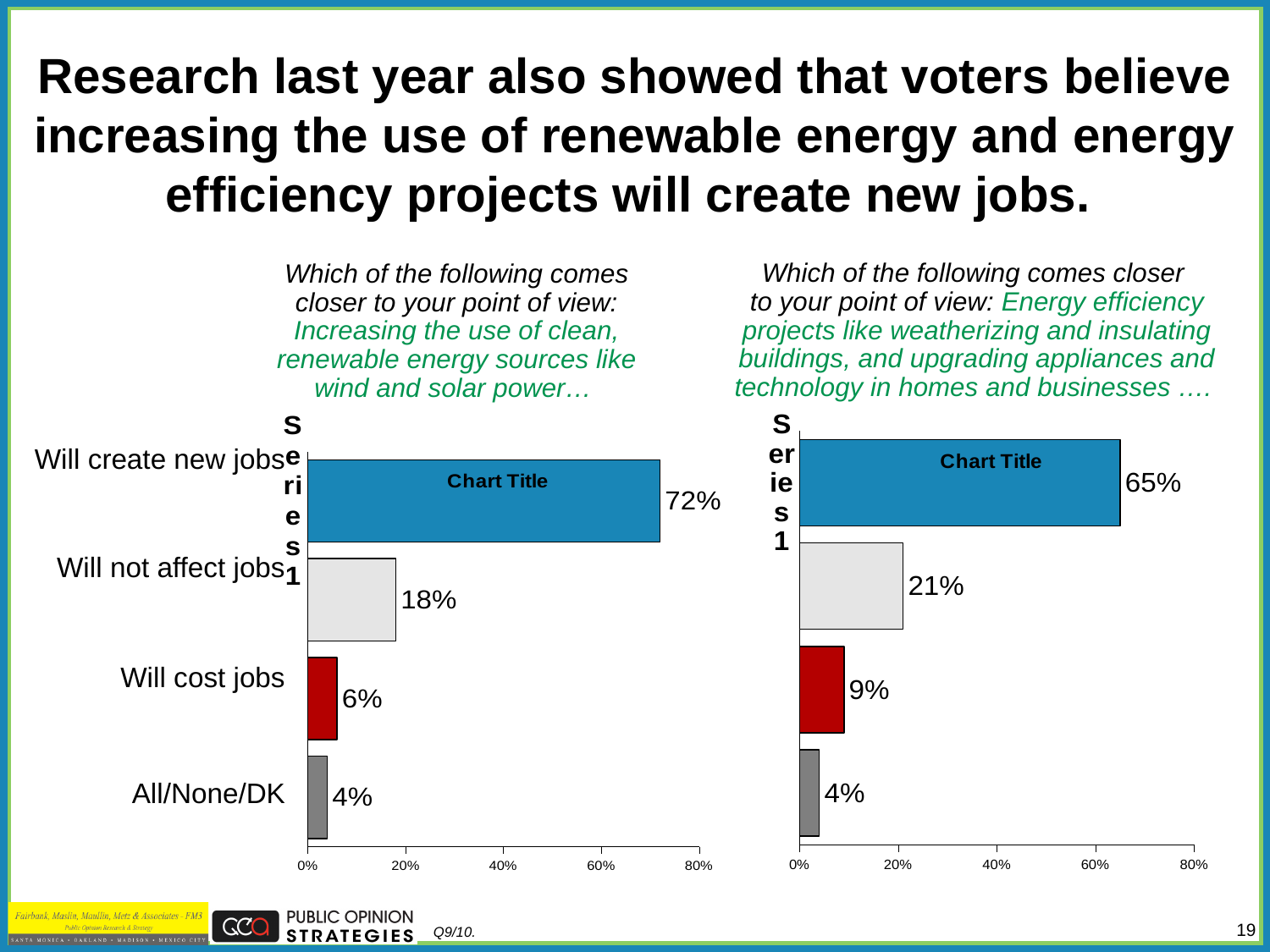

# Research last year also showed that voters believe increasing the use of renewable energy and energy efficiency projects will create new jobs.
Which of the following comes closer
to your point of view: Energy efficiency projects like weatherizing and insulating buildings, and upgrading appliances and technology in homes and businesses ….
Which of the following comes closer to your point of view: Increasing the use of clean, renewable energy sources like wind and solar power…

### Chart:

| Category |  |
|---|---|
|  | 0.65 |
|  | 0.21 |
|  | 0.09 |
|  | 0.04 |

### Chart:

| Category |  |
|---|---|
|  | 0.72 |
|  | 0.18 |
|  | 0.06 |
|  | 0.04 |
| Will create new jobs |
| --- |
| Will not affect jobs |
| Will cost jobs |
| All/None/DK |
Q9/10.